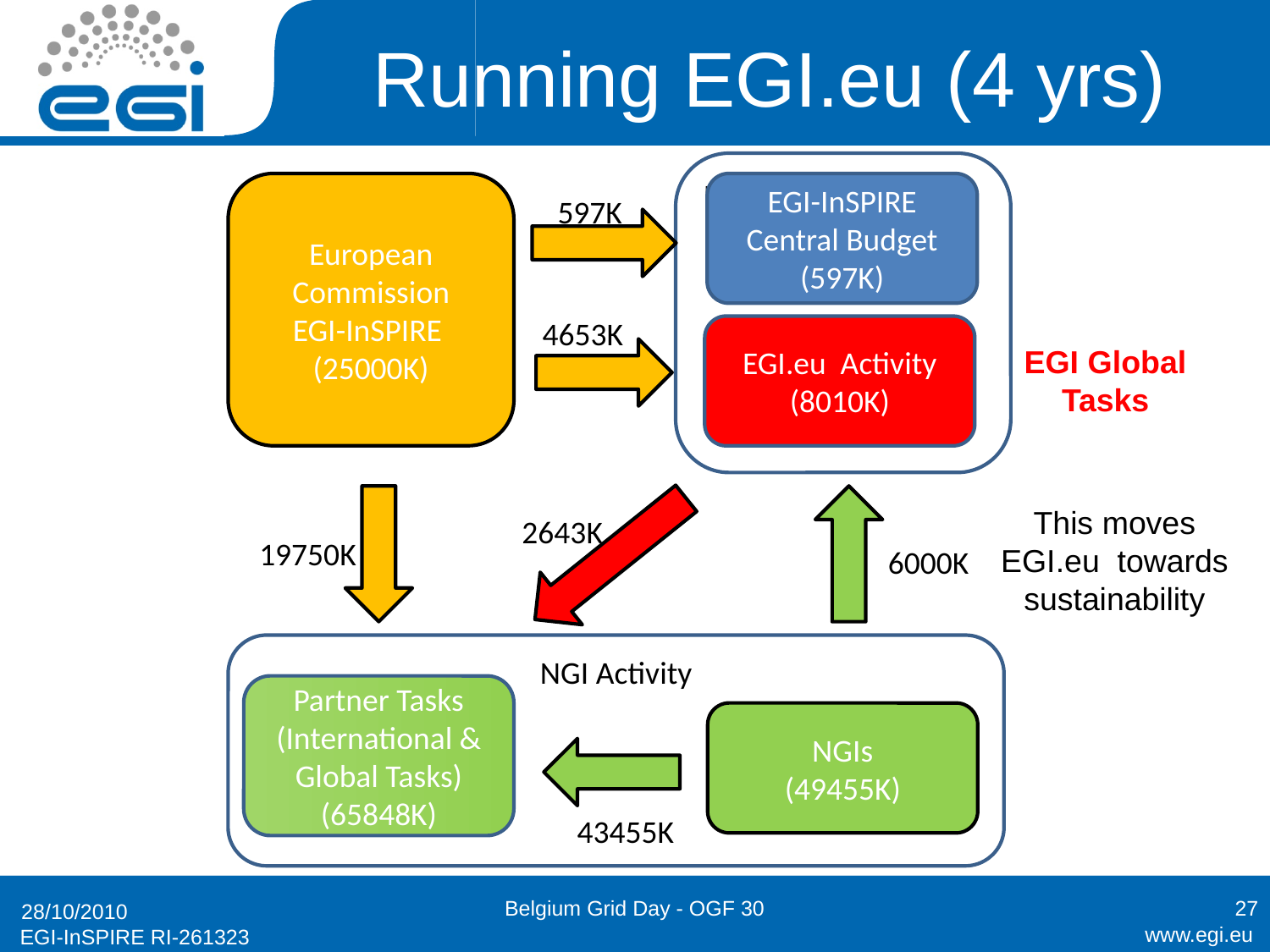

# Running EGI.eu (4 yrs)
EGI.eu

European Commission
EGI-InSPIRE
(25000K)
EGI-InSPIRE Central Budget
(597K)
597K

4653K
EGI.eu  Activity
(8010K)
EGI Global Tasks

This moves EGI.eu  towards sustainability
2643K
19750K
6000K
NGI Activity
Partner Tasks
(International & Global Tasks)
(65848K)
NGIs
(49455K)

43455K
Belgium Grid Day - OGF 30
27
28/10/2010